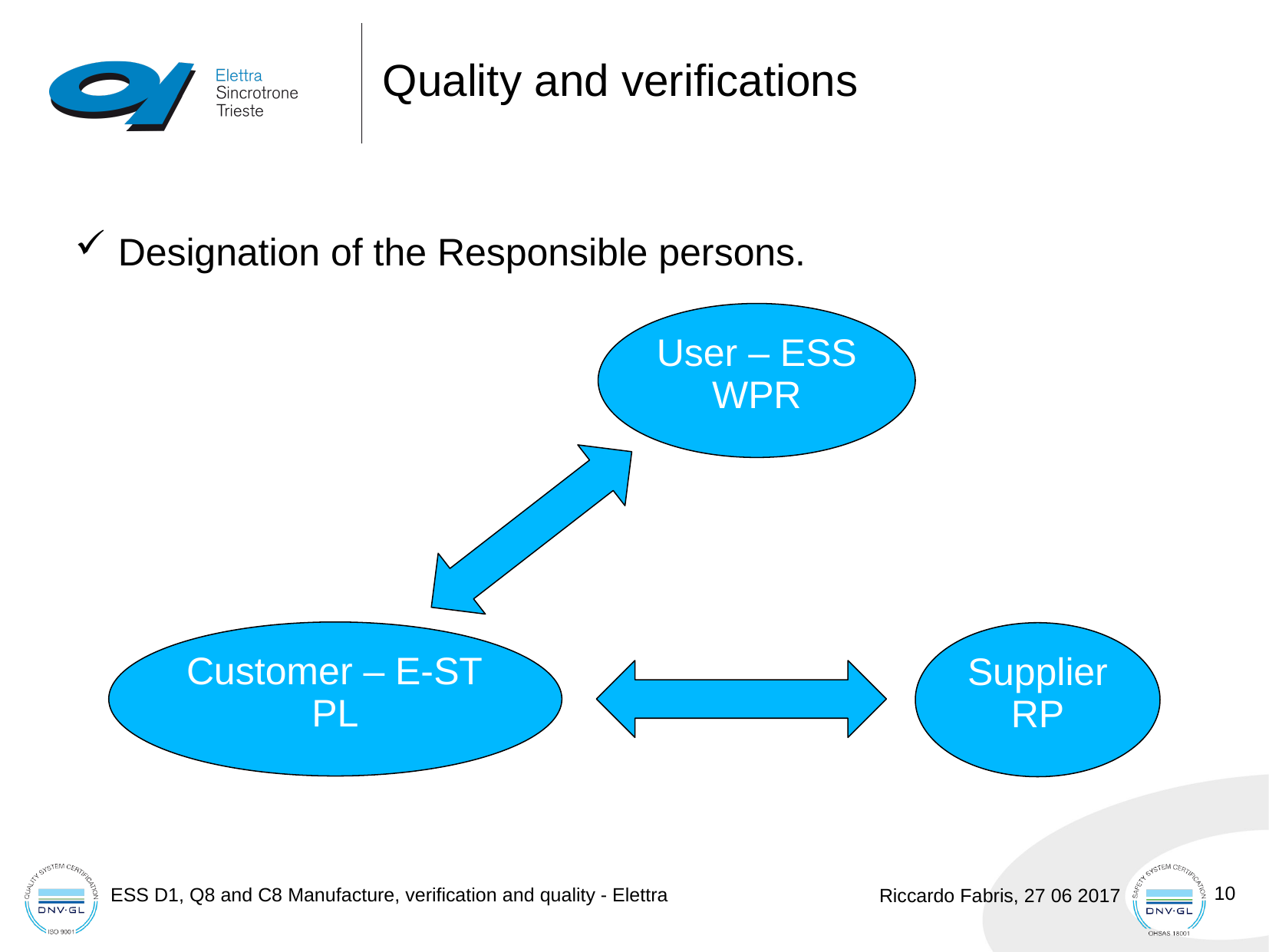

# Quality and verifications
Designation of the Responsible persons.
User – ESS
WPR

Customer – E-ST
PL
Supplier
RP

10